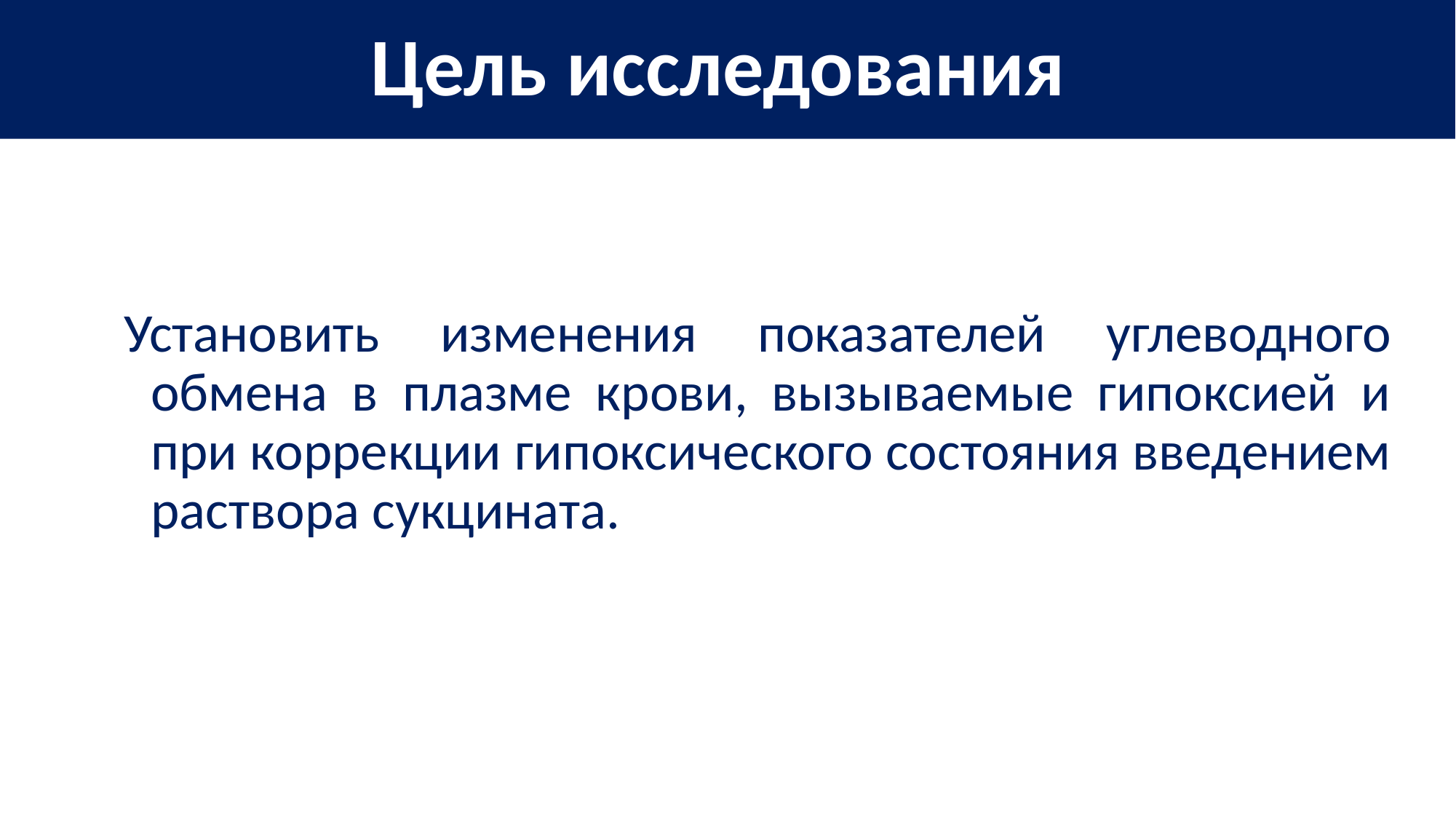

# Цель исследования
Установить изменения показателей углеводного обмена в плазме крови, вызываемые гипоксией и при коррекции гипоксического состояния введением раствора сукцината.